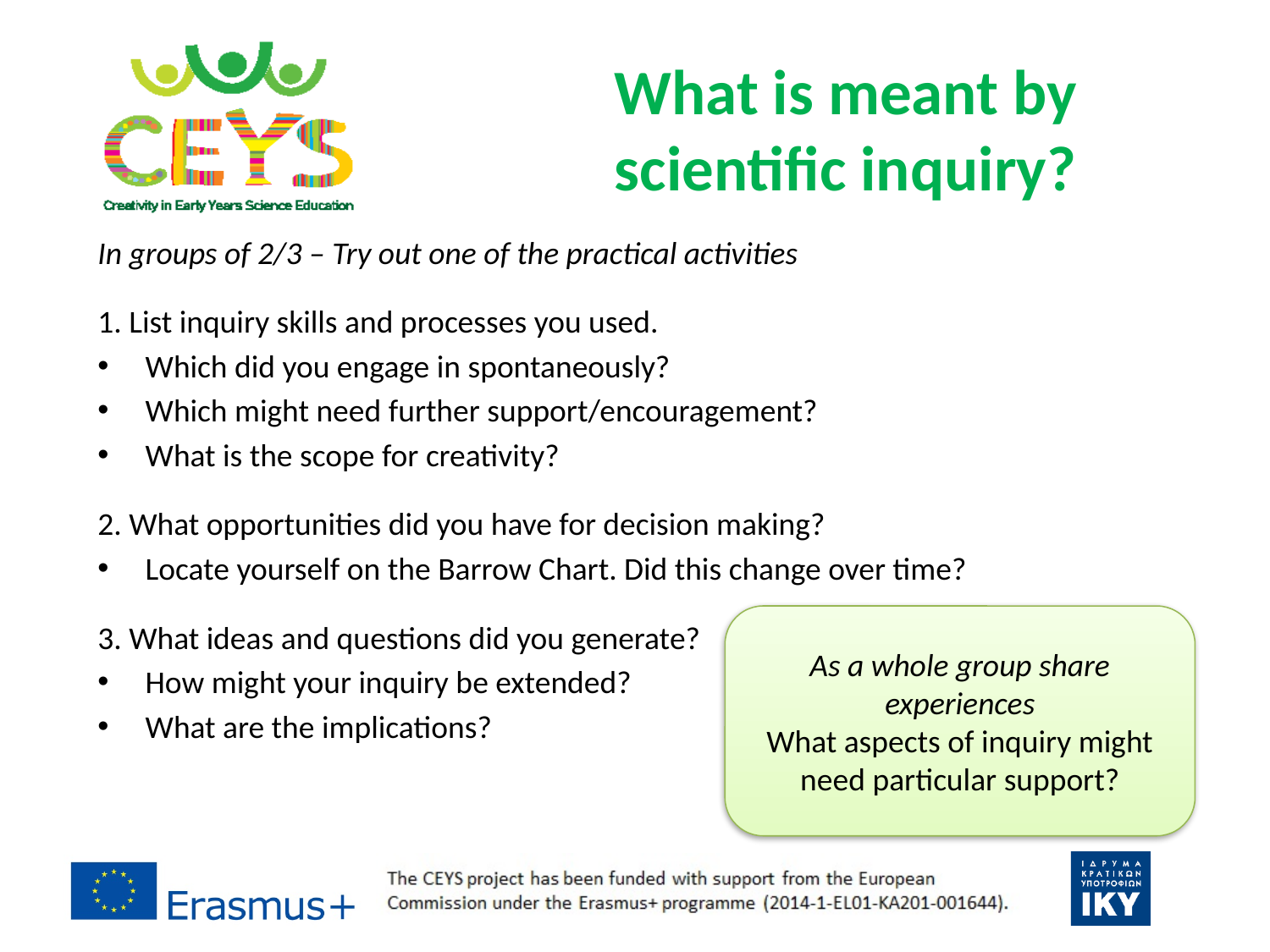

# What is meant by scientific inquiry?
In groups of 2/3 – Try out one of the practical activities

1. List inquiry skills and processes you used.
Which did you engage in spontaneously?
Which might need further support/encouragement?
What is the scope for creativity?

2. What opportunities did you have for decision making?
Locate yourself on the Barrow Chart. Did this change over time?

3. What ideas and questions did you generate?
How might your inquiry be extended?
What are the implications?
As a whole group share experiences
What aspects of inquiry might need particular support?